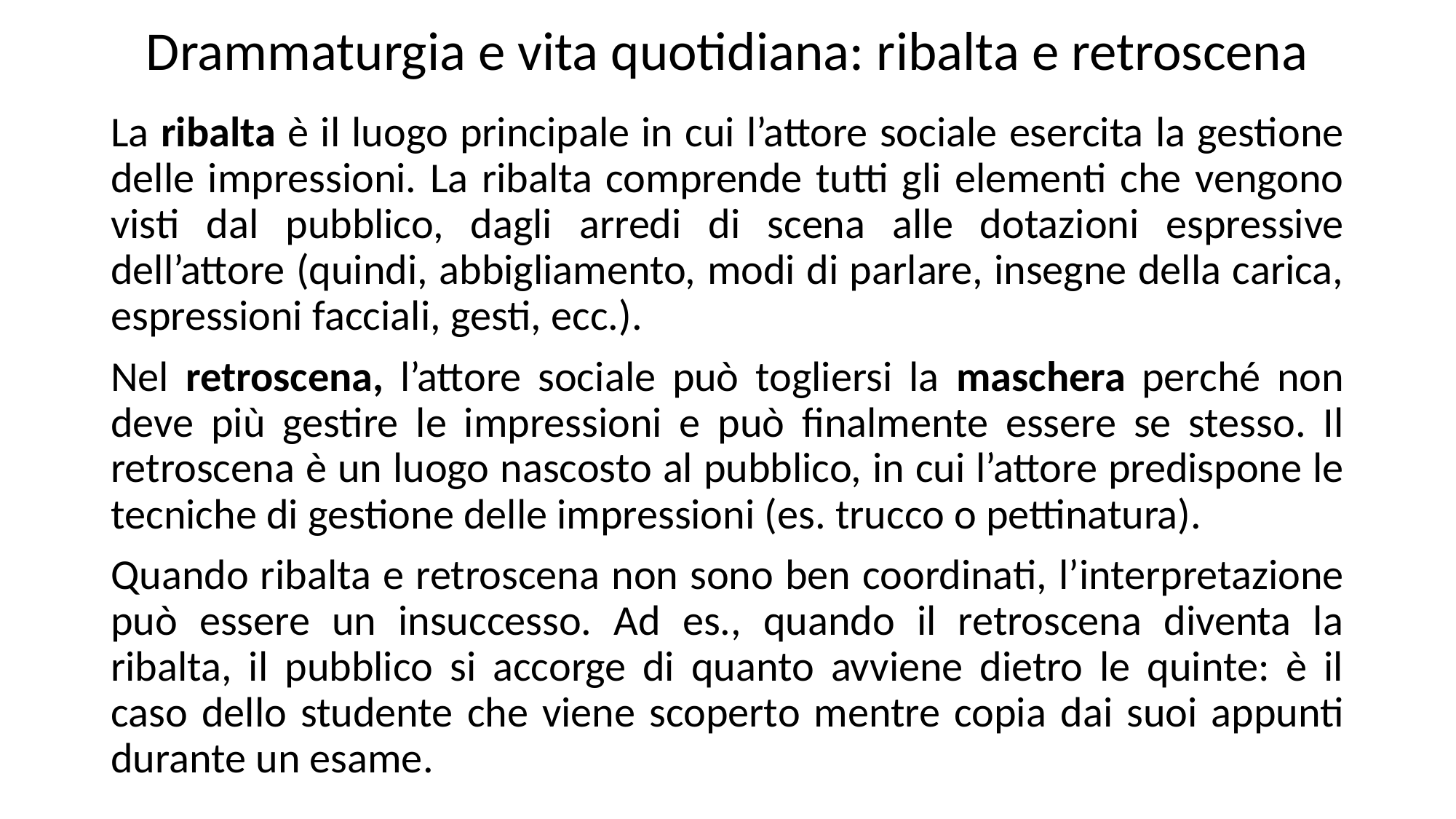

# Drammaturgia e vita quotidiana: ribalta e retroscena
La ribalta è il luogo principale in cui l’attore sociale esercita la gestione delle impressioni. La ribalta comprende tutti gli elementi che vengono visti dal pubblico, dagli arredi di scena alle dotazioni espressive dell’attore (quindi, abbigliamento, modi di parlare, insegne della carica, espressioni facciali, gesti, ecc.).
Nel retroscena, l’attore sociale può togliersi la maschera perché non deve più gestire le impressioni e può finalmente essere se stesso. Il retroscena è un luogo nascosto al pubblico, in cui l’attore predispone le tecniche di gestione delle impressioni (es. trucco o pettinatura).
Quando ribalta e retroscena non sono ben coordinati, l’interpretazione può essere un insuccesso. Ad es., quando il retroscena diventa la ribalta, il pubblico si accorge di quanto avviene dietro le quinte: è il caso dello studente che viene scoperto mentre copia dai suoi appunti durante un esame.